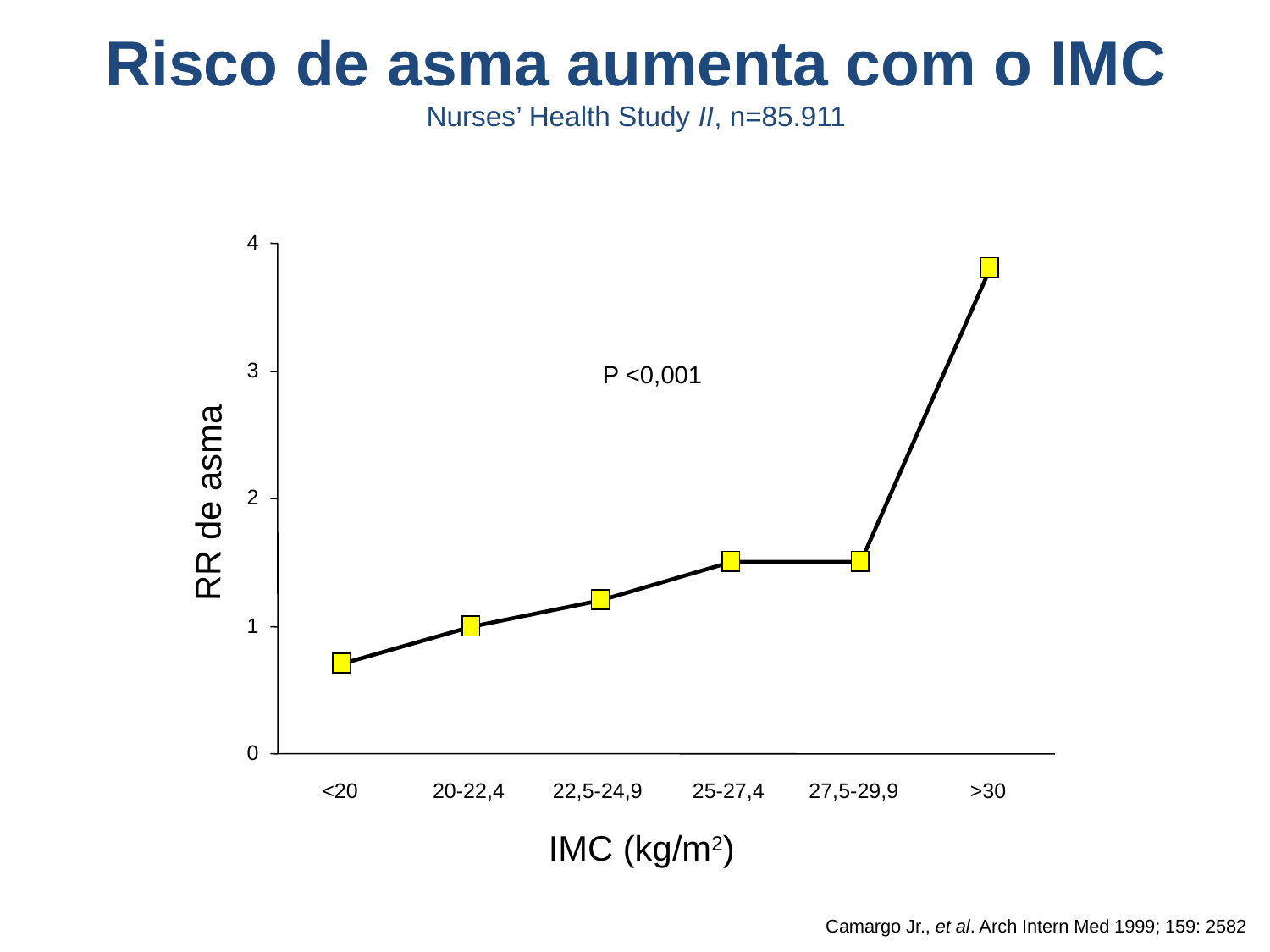

Risco de asma aumenta com o IMC
Nurses’ Health Study II, n=85.911

4

P <0,001
3

RR de asma
2

1

0

<20
20-22,4
22,5-24,9
25-27,4
27,5-29,9
>30
IMC (kg/m2)
Camargo Jr., et al. Arch Intern Med 1999; 159: 2582